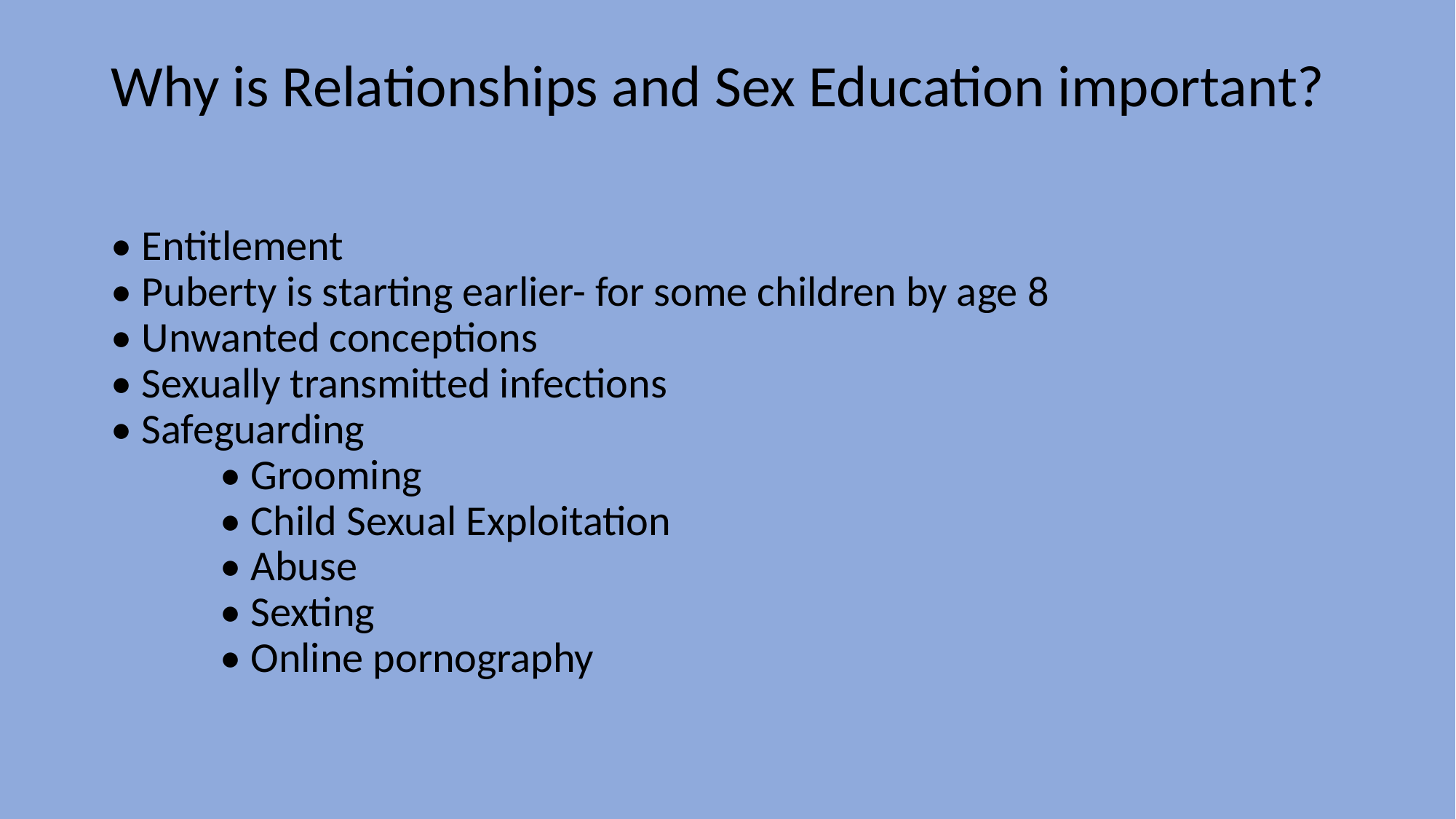

# Why is Relationships and Sex Education important?
• Entitlement
• Puberty is starting earlier- for some children by age 8
• Unwanted conceptions
• Sexually transmitted infections
• Safeguarding
	• Grooming
	• Child Sexual Exploitation
	• Abuse
	• Sexting
	• Online pornography